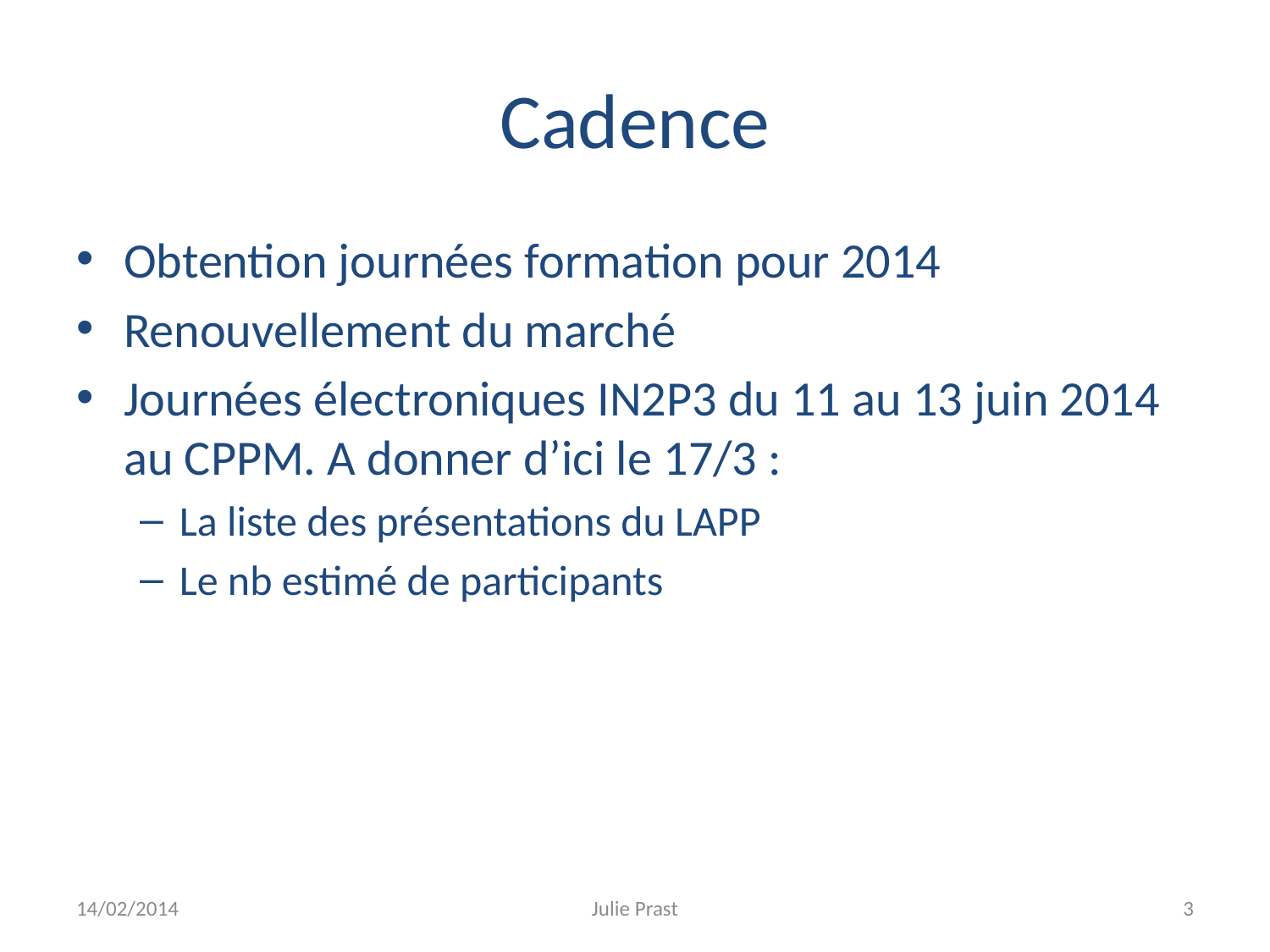

# Cadence
Obtention journées formation pour 2014
Renouvellement du marché
Journées électroniques IN2P3 du 11 au 13 juin 2014 au CPPM. A donner d’ici le 17/3 :
La liste des présentations du LAPP
Le nb estimé de participants

14/02/2014
Julie Prast
3